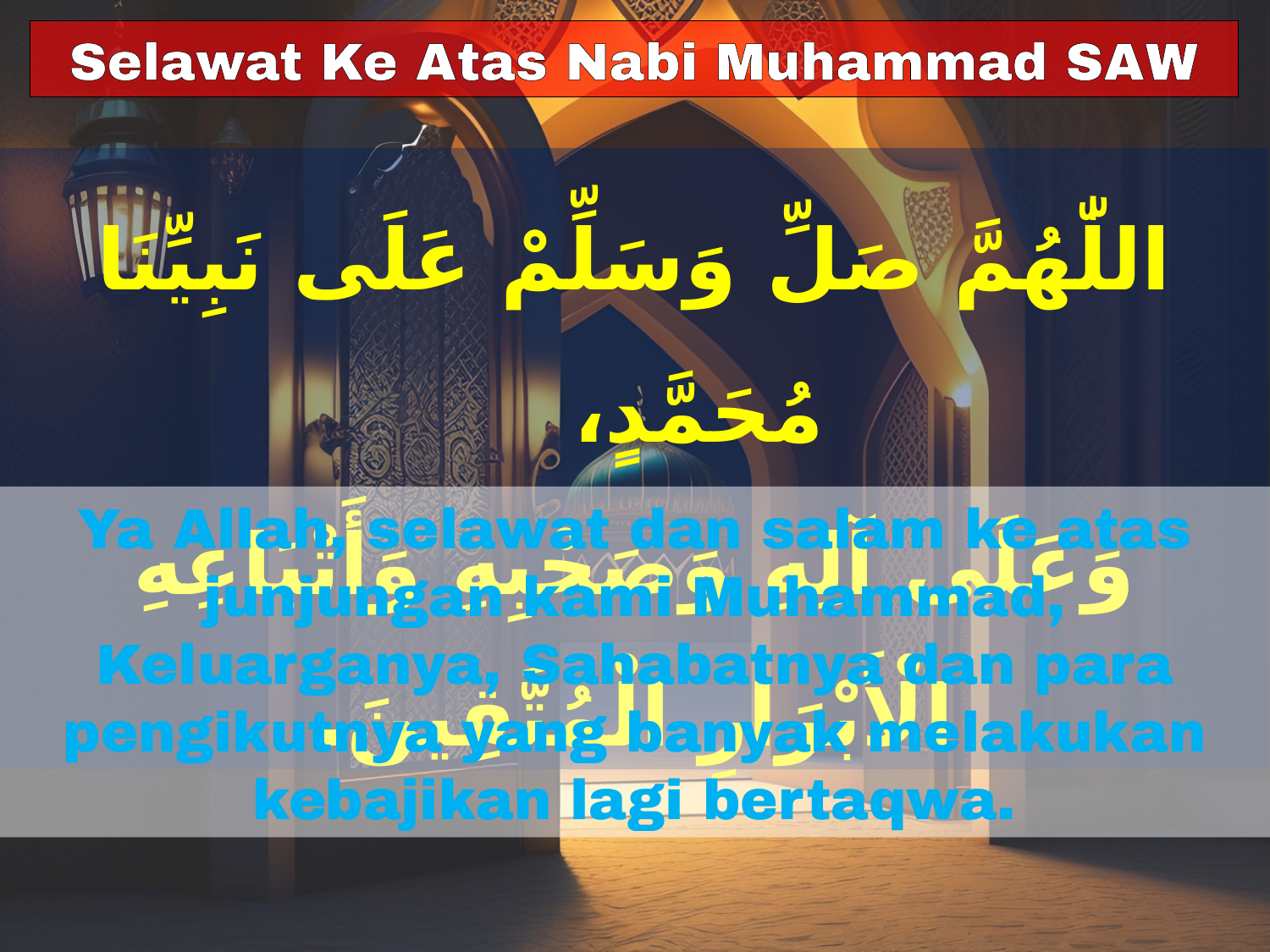

Selawat Ke Atas Nabi Muhammad SAW
اللّٰهُمَّ صَلِّ وَسَلِّمْ عَلَى نَبِيِّنَا مُحَمَّدٍ،
وَعَلَى آلِهِ وَصَحْبِهِ وَأَتْبَاعِهِ الْأَبْرَارِ الْمُتَّقِينَ.
Ya Allah, selawat dan salam ke atas junjungan kami Muhammad, Keluarganya, Sahabatnya dan para pengikutnya yang banyak melakukan kebajikan lagi bertaqwa.